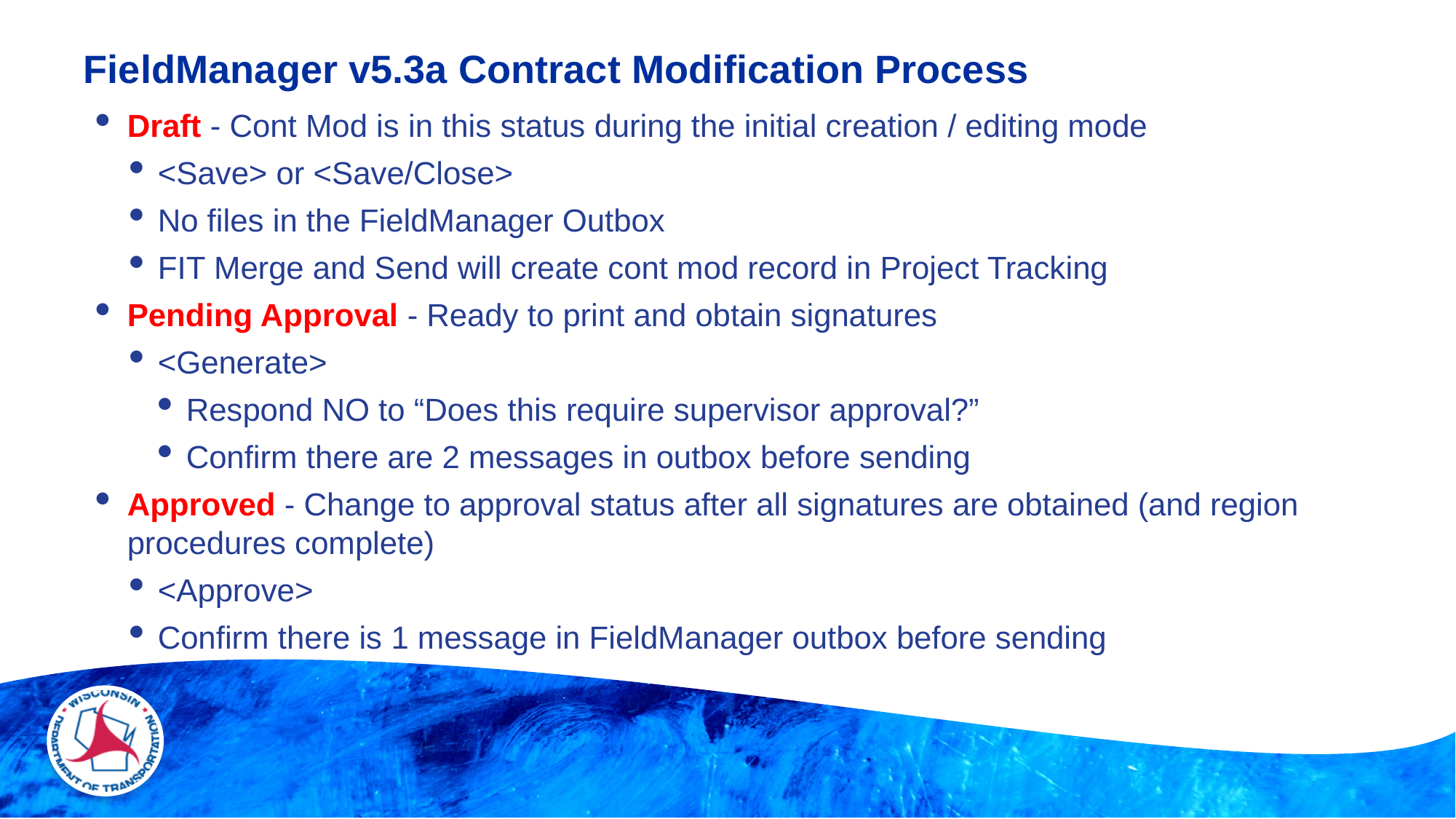

# FieldManager v5.3a Contract Modification Process
Draft - Cont Mod is in this status during the initial creation / editing mode
<Save> or <Save/Close>
No files in the FieldManager Outbox
FIT Merge and Send will create cont mod record in Project Tracking
Pending Approval - Ready to print and obtain signatures
<Generate>
Respond NO to “Does this require supervisor approval?”
Confirm there are 2 messages in outbox before sending
Approved - Change to approval status after all signatures are obtained (and region procedures complete)
<Approve>
Confirm there is 1 message in FieldManager outbox before sending